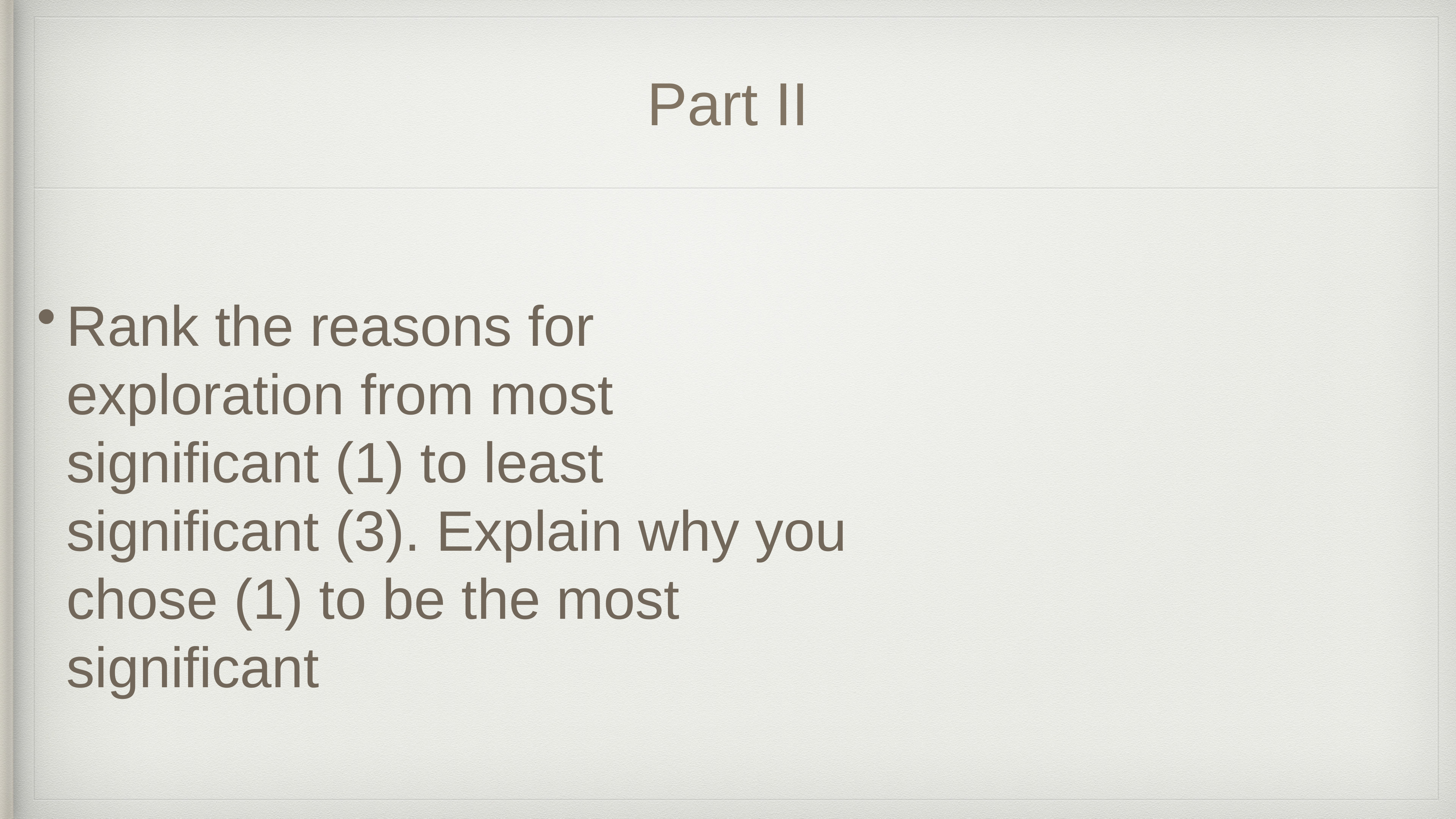

# Part II
Rank the reasons for exploration from most significant (1) to least significant (3). Explain why you chose (1) to be the most significant